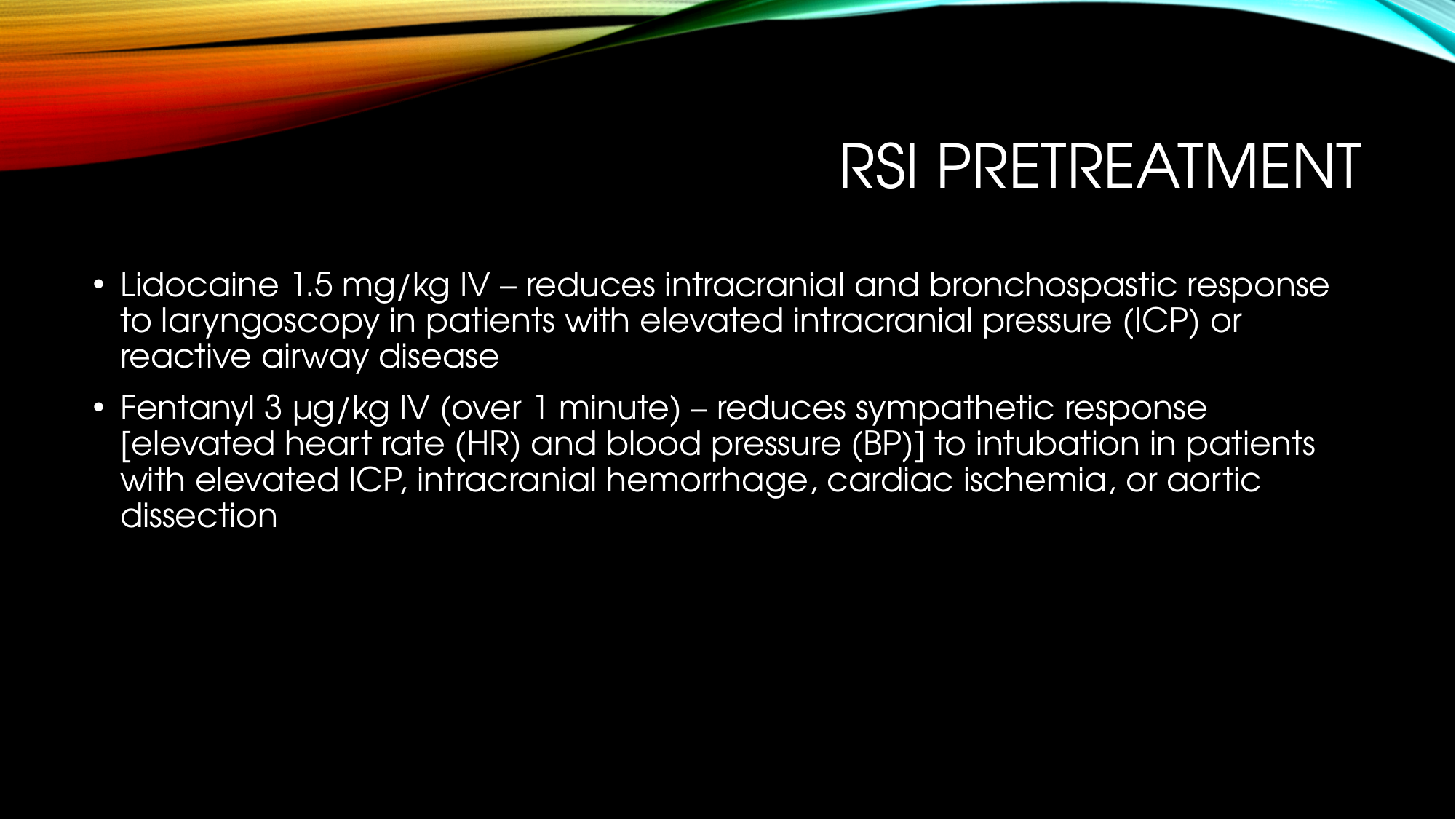

# RSI pretreatment
Lidocaine 1.5 mg/kg IV – reduces intracranial and bronchospastic response to laryngoscopy in patients with elevated intracranial pressure (ICP) or reactive airway disease
Fentanyl 3 μg/kg IV (over 1 minute) – reduces sympathetic response [elevated heart rate (HR) and blood pressure (BP)] to intubation in patients with elevated ICP, intracranial hemorrhage, cardiac ischemia, or aortic dissection